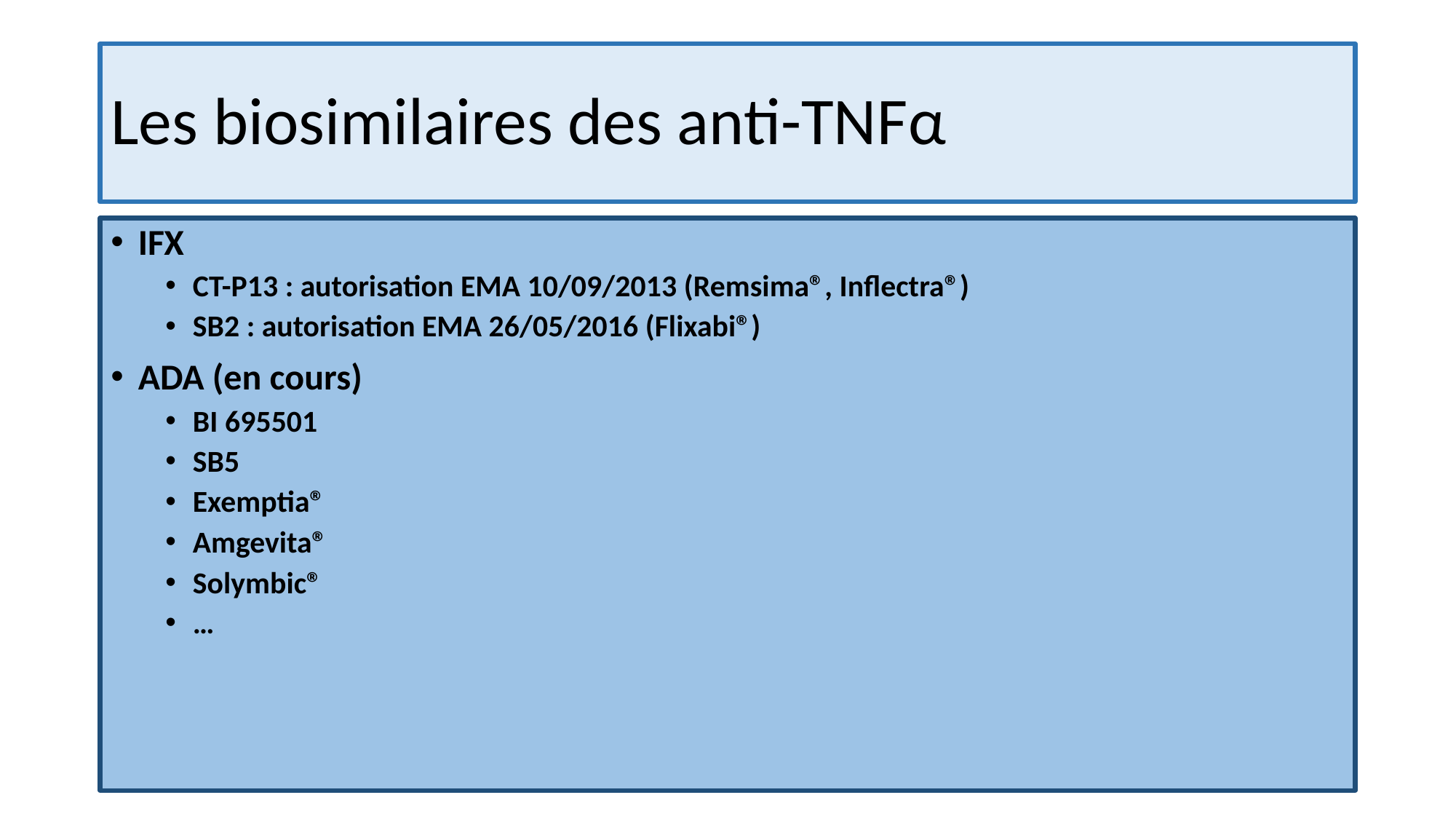

# Les biosimilaires des anti-TNFα
IFX
CT-P13 : autorisation EMA 10/09/2013 (Remsima®, Inflectra®)
SB2 : autorisation EMA 26/05/2016 (Flixabi®)
ADA (en cours)
BI 695501
SB5
Exemptia®
Amgevita®
Solymbic®
…